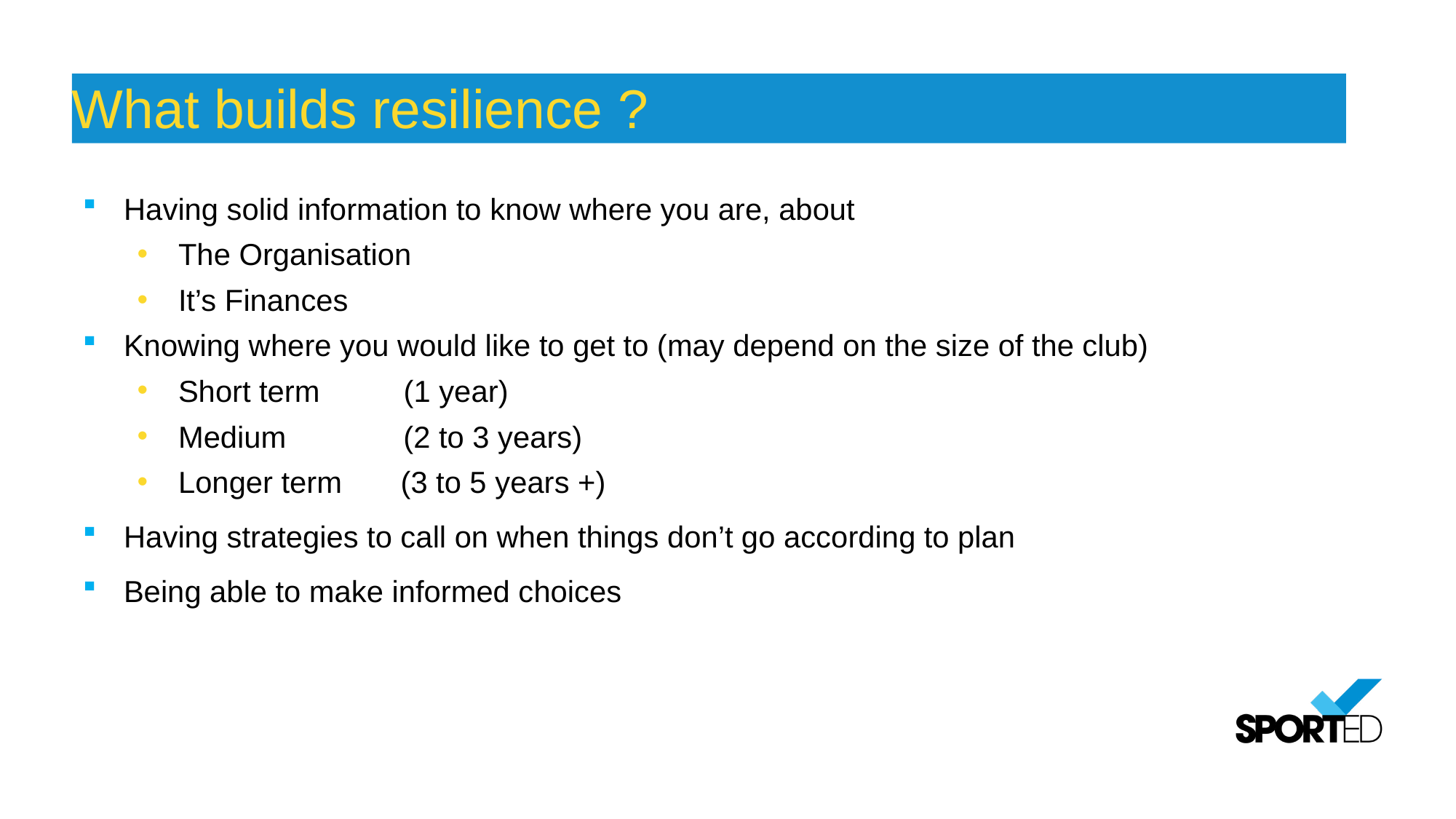

What builds resilience ?
Having solid information to know where you are, about
The Organisation
It’s Finances
Knowing where you would like to get to (may depend on the size of the club)
Short term          (1 year)
Medium              (2 to 3 years)
Longer term       (3 to 5 years +)
Having strategies to call on when things don’t go according to plan
Being able to make informed choices